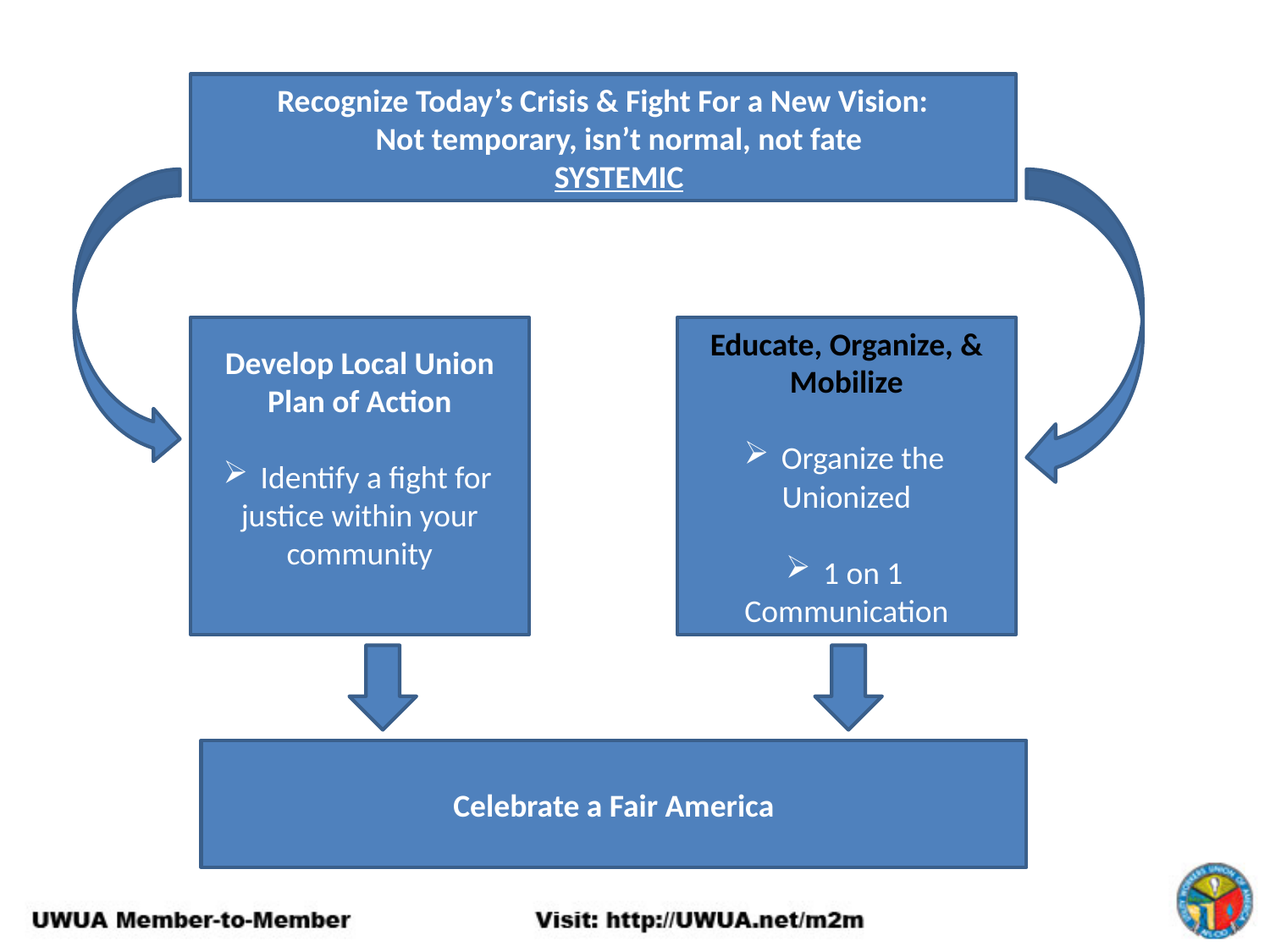

Recognize Today’s Crisis & Fight For a New Vision:
Not temporary, isn’t normal, not fate
SYSTEMIC

Develop Local Union Plan of Action

 Identify a fight for justice within your community

Educate, Organize, & Mobilize

 Organize the Unionized

 1 on 1 Communication

Celebrate a Fair America